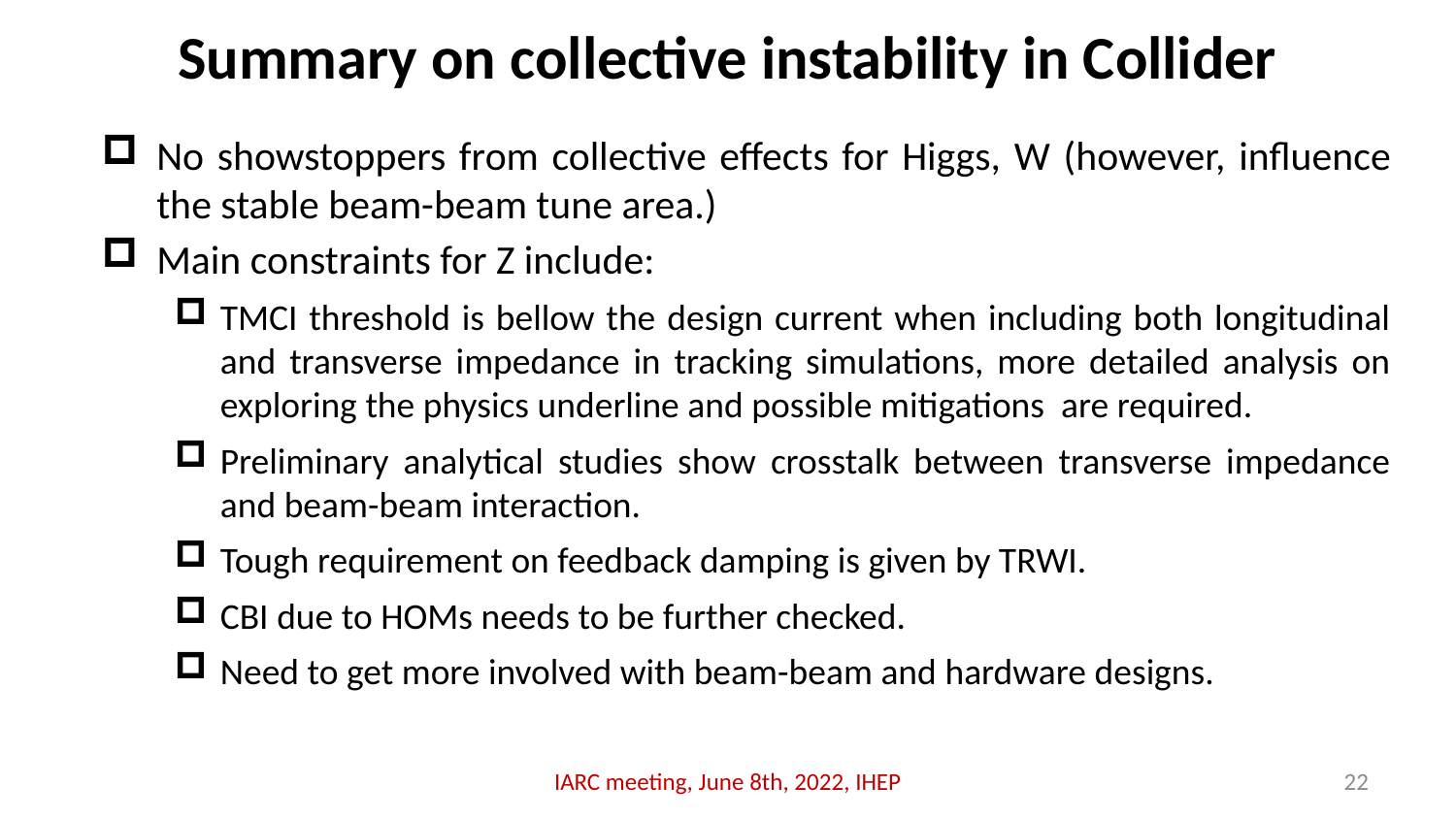

# Summary on collective instability in Collider

No showstoppers from collective effects for Higgs, W (however, influence the stable beam-beam tune area.)
Main constraints for Z include:
TMCI threshold is bellow the design current when including both longitudinal and transverse impedance in tracking simulations, more detailed analysis on exploring the physics underline and possible mitigations  are required.
Preliminary analytical studies show crosstalk between transverse impedance and beam-beam interaction.
Tough requirement on feedback damping is given by TRWI.
CBI due to HOMs needs to be further checked.
Need to get more involved with beam-beam and hardware designs.

IARC meeting, June 8th, 2022, IHEP
22